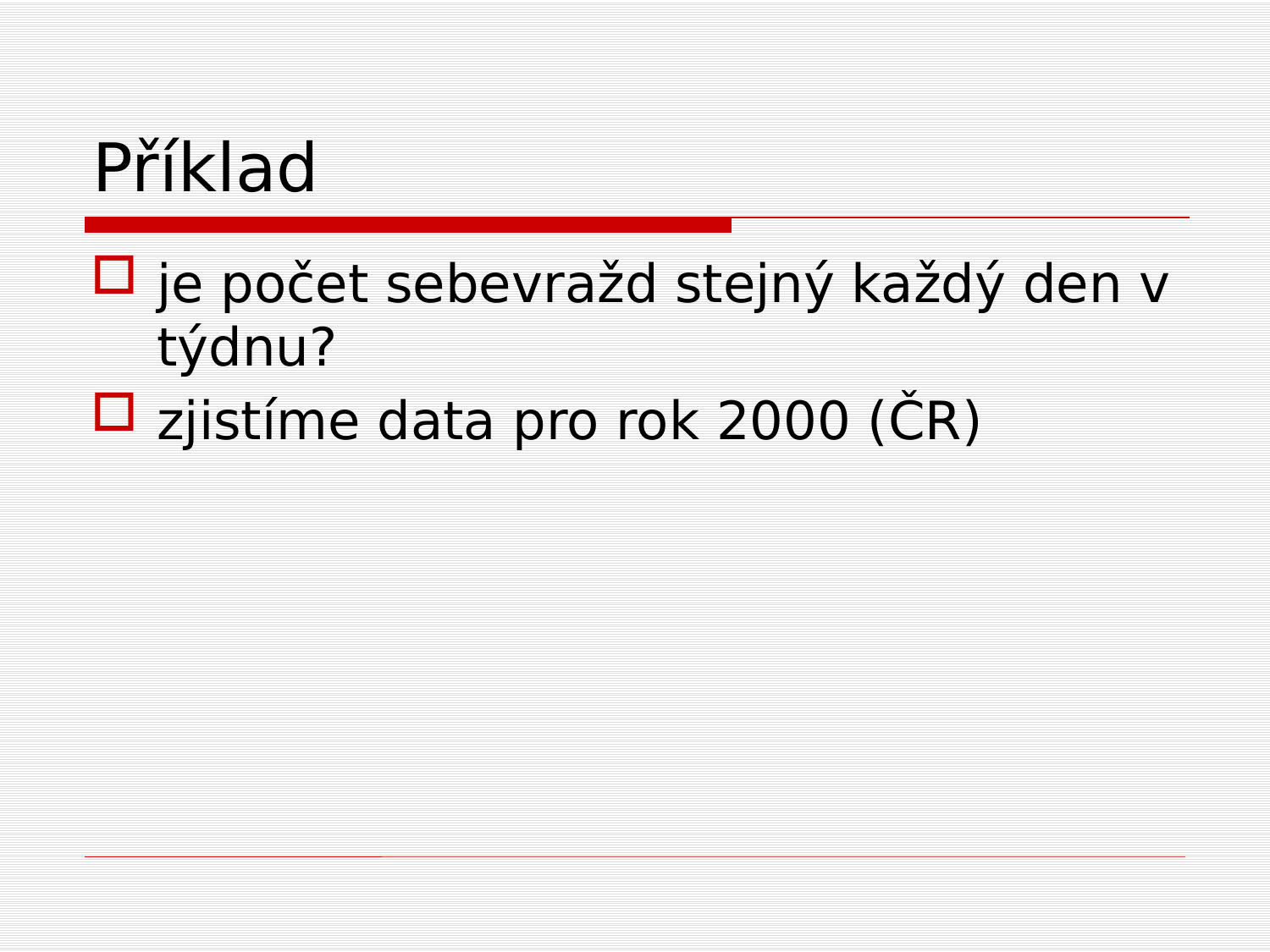

# Příklad
je počet sebevražd stejný každý den v týdnu?
zjistíme data pro rok 2000 (ČR)